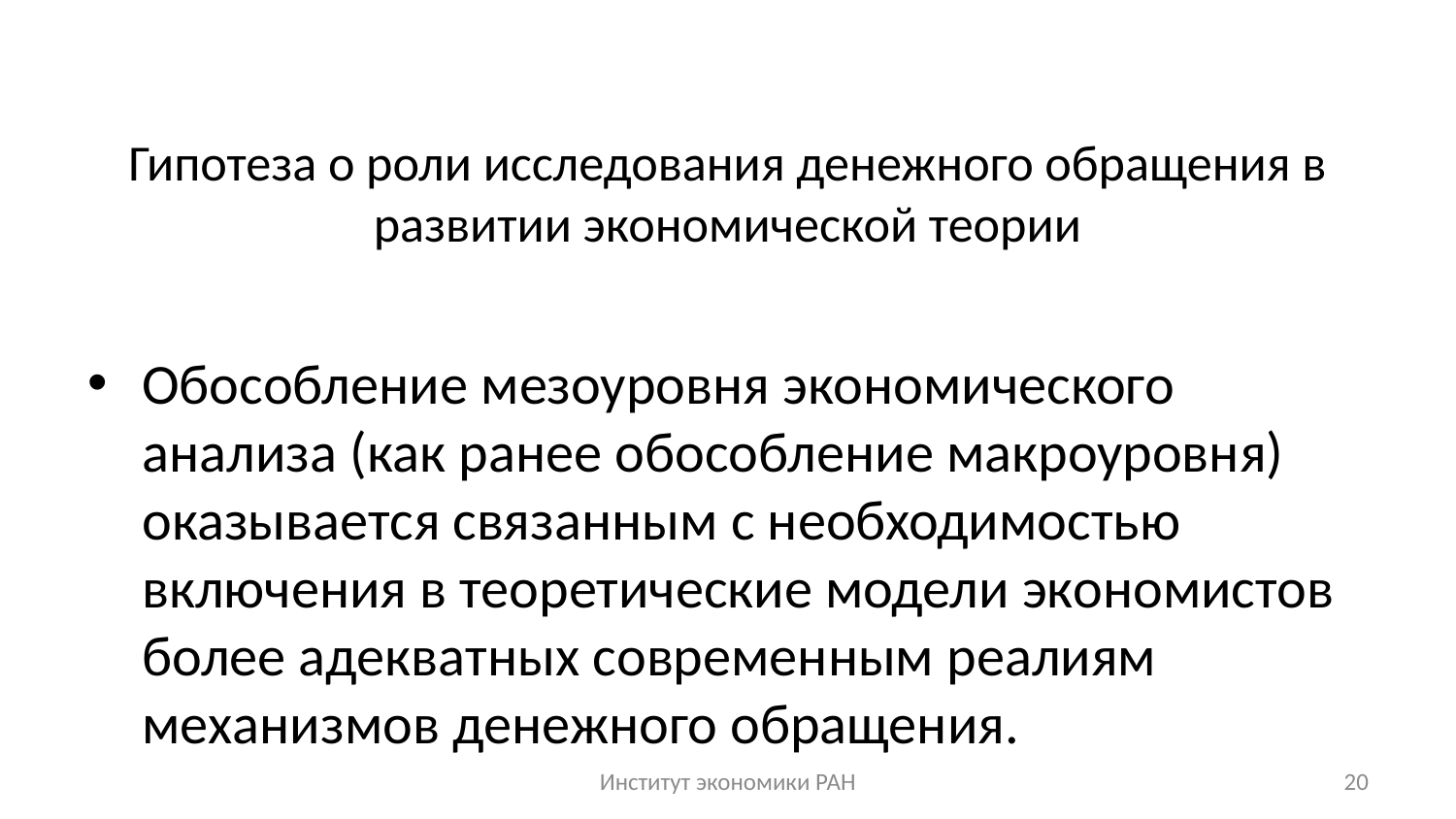

# Гипотеза о роли исследования денежного обращения в развитии экономической теории
Обособление мезоуровня экономического анализа (как ранее обособление макроуровня) оказывается связанным с необходимостью включения в теоретические модели экономистов  более адекватных современным реалиям механизмов денежного обращения.
Институт экономики РАН
20